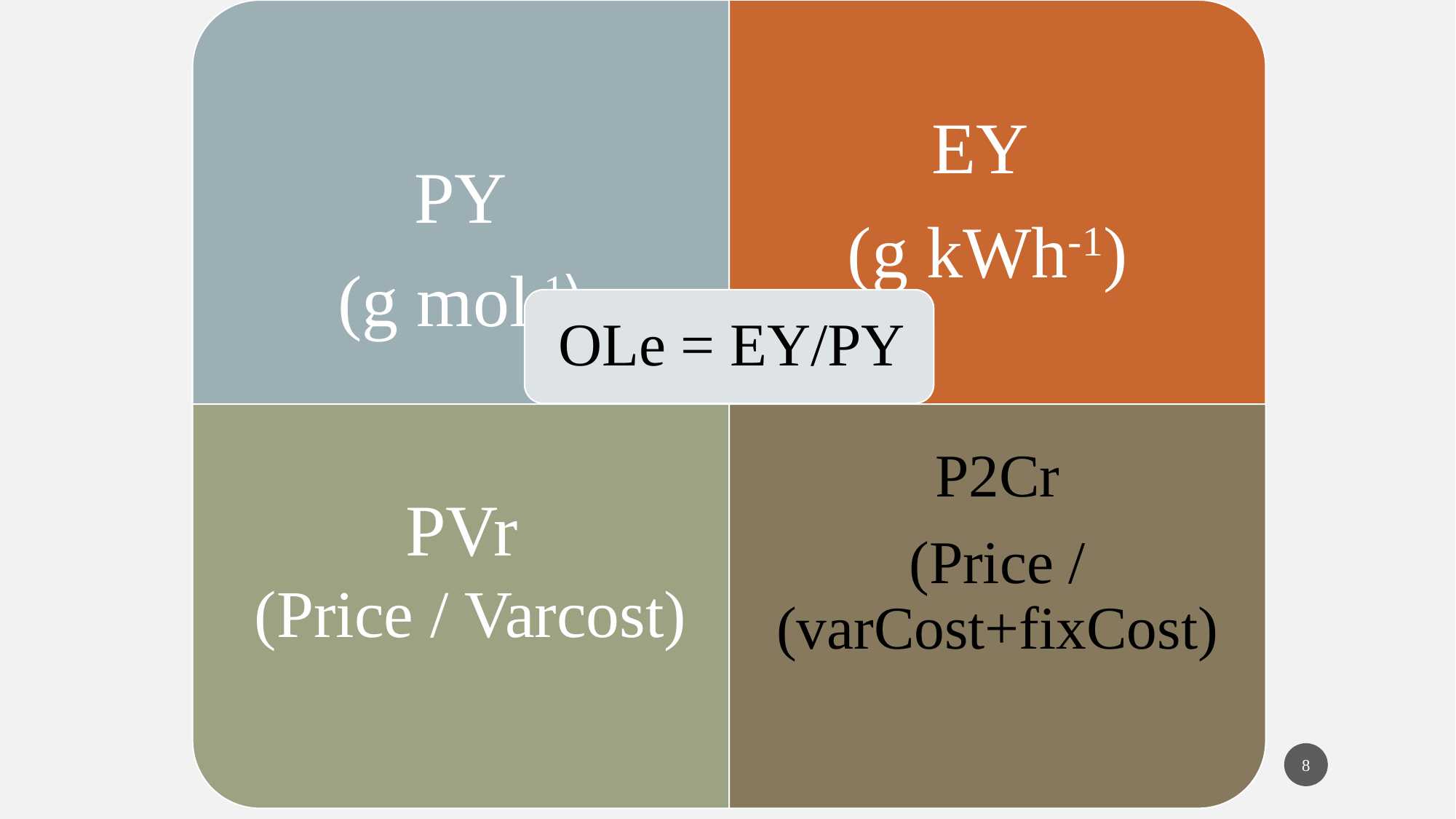

PY
(g mol-1)
EY
(g kWh-1)
PVr
(Price / Varcost)

P2Cr
(Price / (varCost+fixCost)

OLe = EY/PY
8